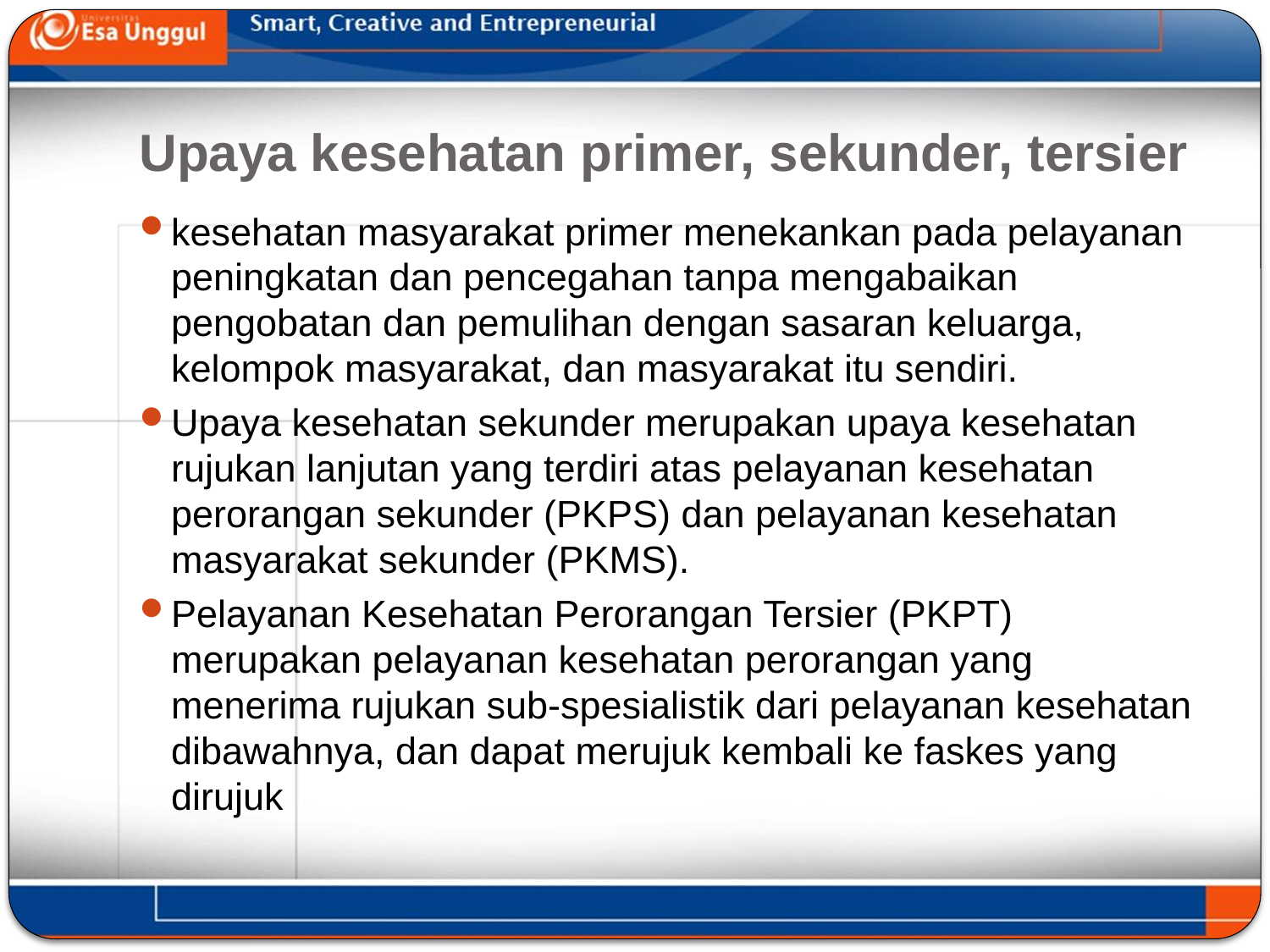

# Upaya kesehatan primer, sekunder, tersier
kesehatan masyarakat primer menekankan pada pelayanan peningkatan dan pencegahan tanpa mengabaikan pengobatan dan pemulihan dengan sasaran keluarga, kelompok masyarakat, dan masyarakat itu sendiri.
Upaya kesehatan sekunder merupakan upaya kesehatan rujukan lanjutan yang terdiri atas pelayanan kesehatan perorangan sekunder (PKPS) dan pelayanan kesehatan masyarakat sekunder (PKMS).
Pelayanan Kesehatan Perorangan Tersier (PKPT) merupakan pelayanan kesehatan perorangan yang menerima rujukan sub-spesialistik dari pelayanan kesehatan dibawahnya, dan dapat merujuk kembali ke faskes yang dirujuk